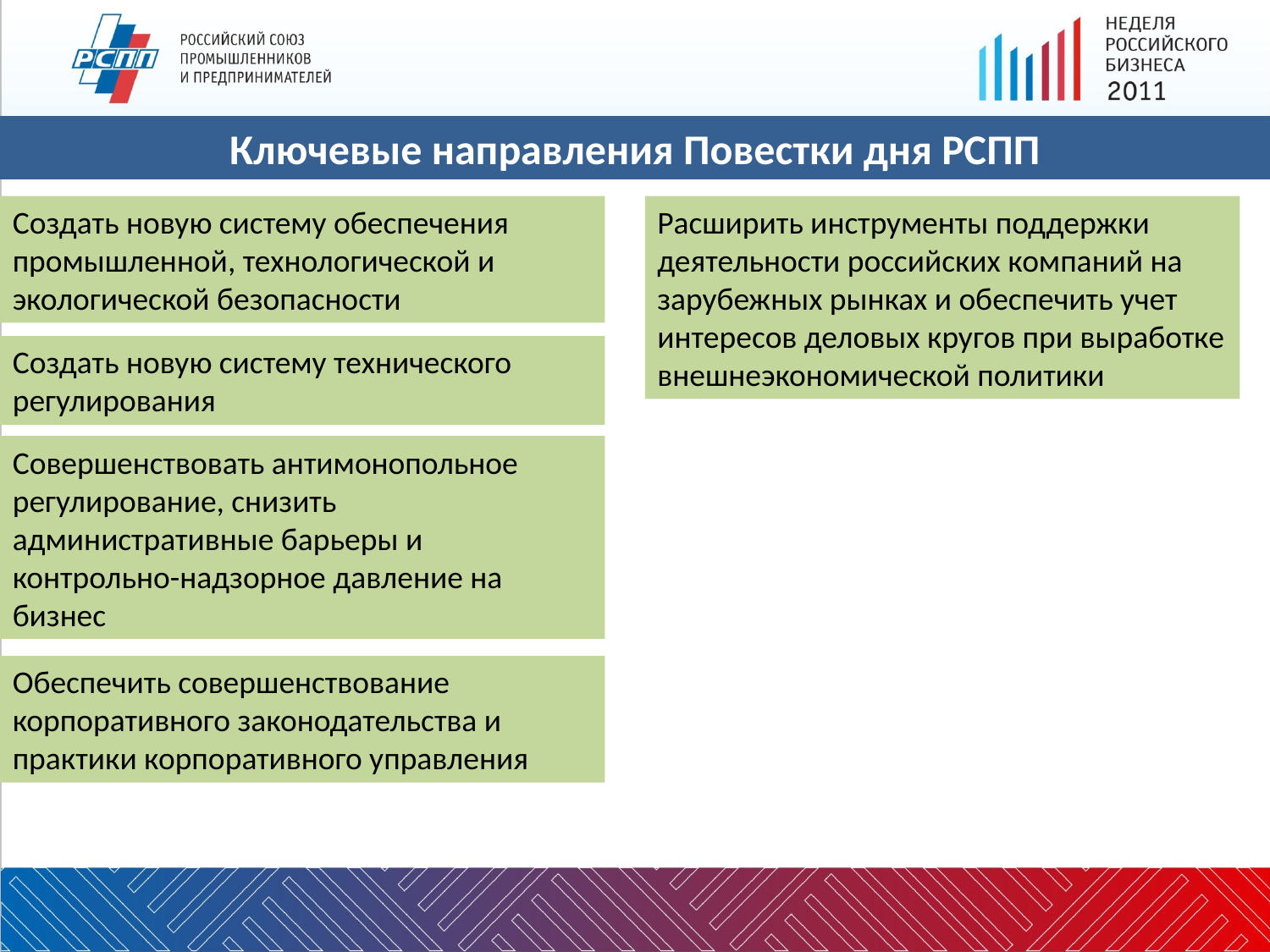

Ключевые направления Повестки дня РСПП
Создать новую систему обеспечения промышленной, технологической и экологической безопасности
Расширить инструменты поддержки деятельности российских компаний на зарубежных рынках и обеспечить учет интересов деловых кругов при выработке внешнеэкономической политики
Создать новую систему технического регулирования
Совершенствовать антимонопольное регулирование, снизить административные барьеры и контрольно-надзорное давление на бизнес
Обеспечить совершенствование корпоративного законодательства и практики корпоративного управления